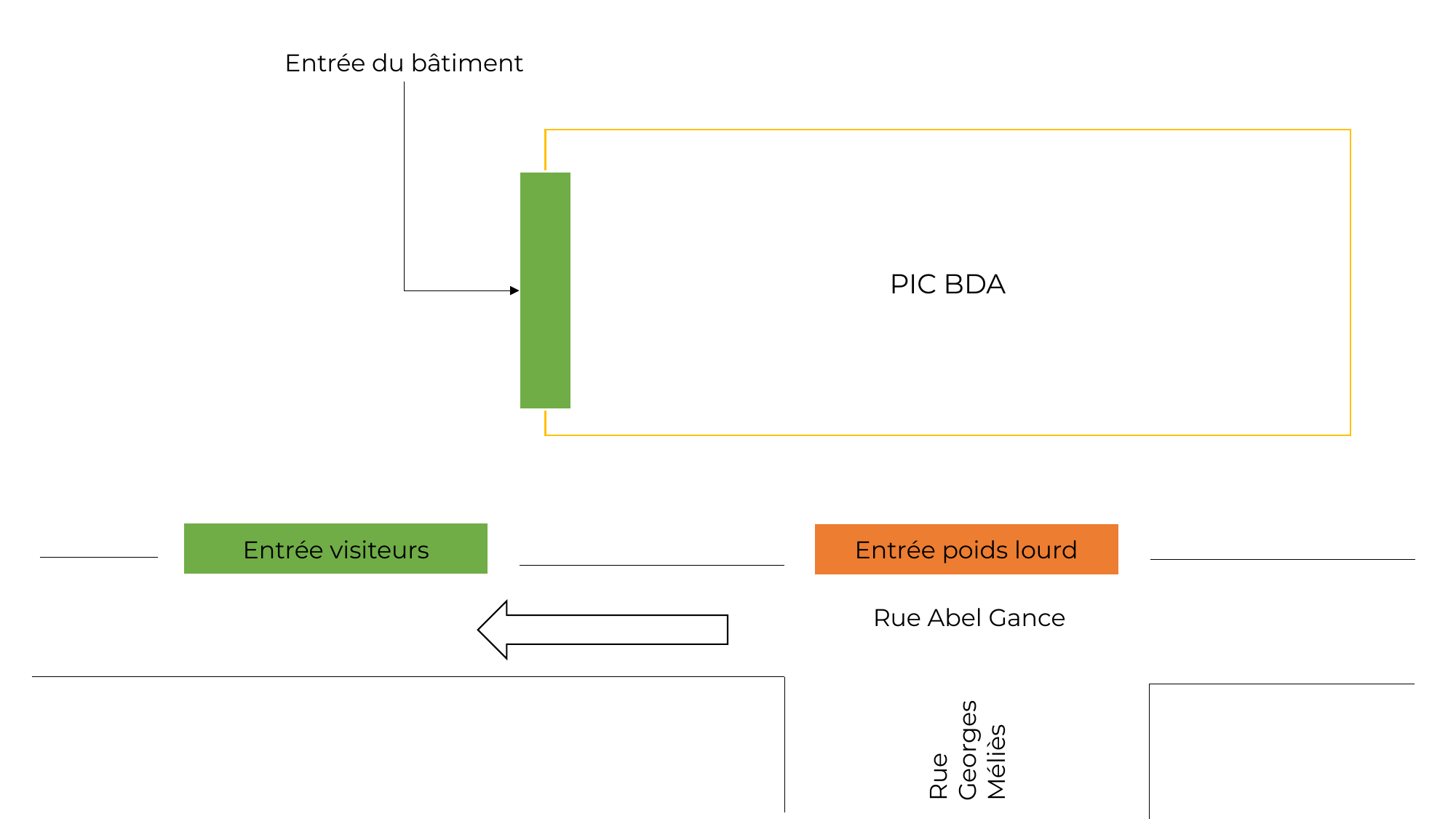

Entrée du bâtiment
PIC BDA

Entrée visiteurs
Entrée poids lourd
Rue Abel Gance

Rue Georges Méliès